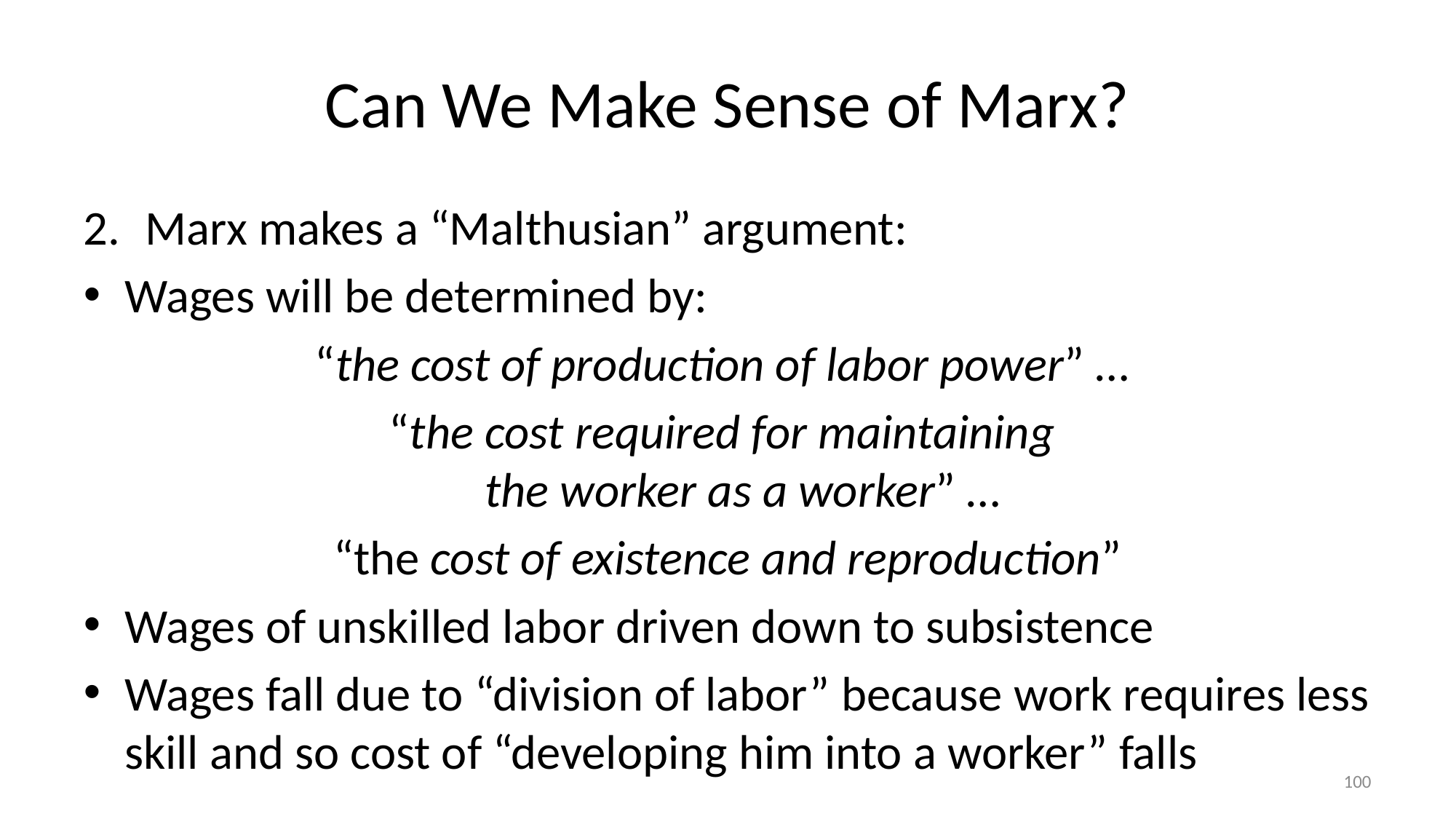

# Can We Make Sense of Marx?
Marx makes a “Malthusian” argument:
Wages will be determined by:
“the cost of production of labor power” …
“the cost required for maintaining
the worker as a worker” …
“the cost of existence and reproduction”
Wages of unskilled labor driven down to subsistence
Wages fall due to “division of labor” because work requires less skill and so cost of “developing him into a worker” falls

100